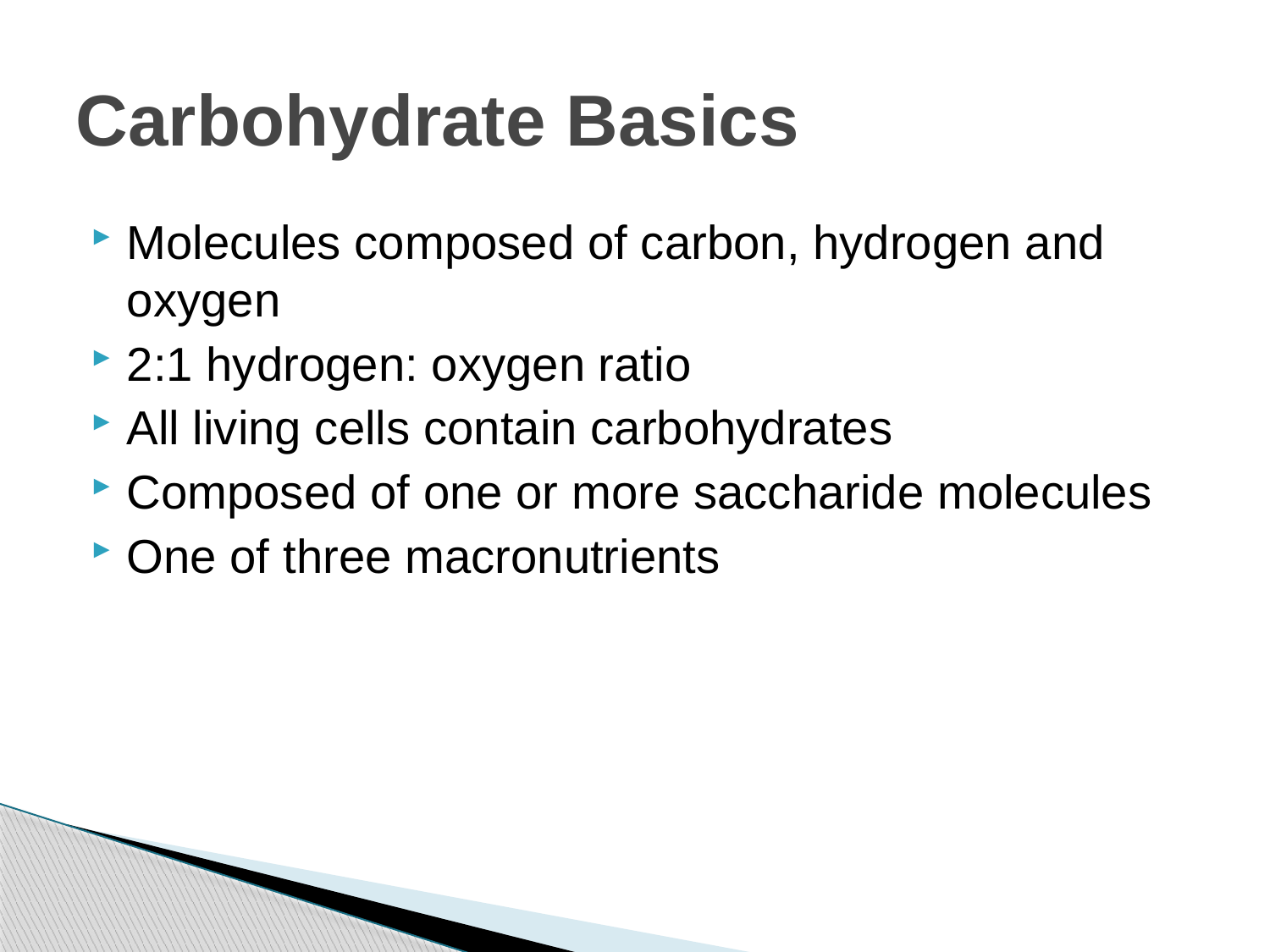

# Carbohydrate Basics
Molecules composed of carbon, hydrogen and oxygen
2:1 hydrogen: oxygen ratio
All living cells contain carbohydrates
Composed of one or more saccharide molecules
One of three macronutrients